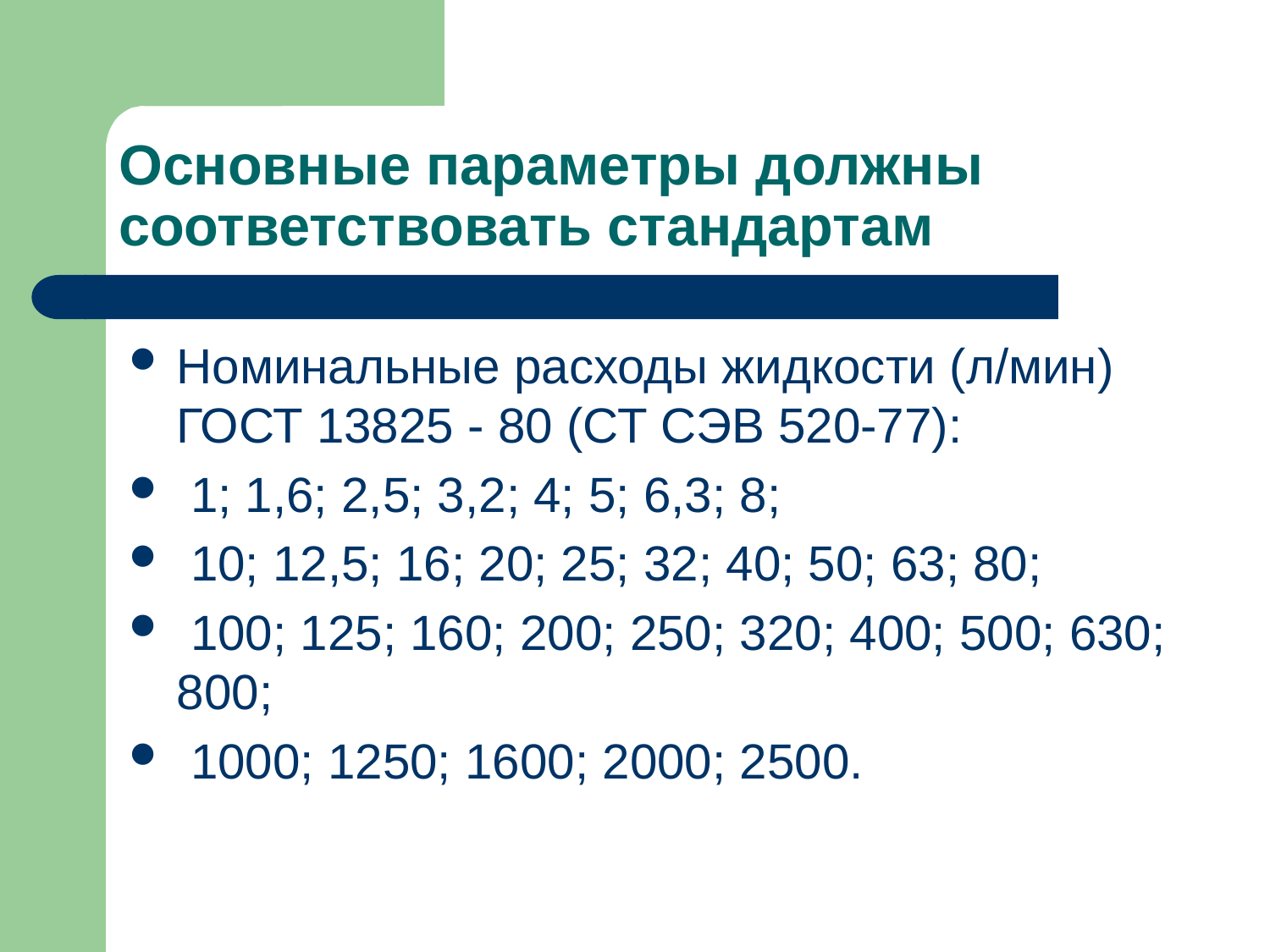

# Основные параметры должны соответствовать стандартам
Номинальные расходы жидкости (л/мин) ГОСТ 13825 - 80 (СТ СЭВ 520-77):
 1; 1,6; 2,5; 3,2; 4; 5; 6,3; 8;
 10; 12,5; 16; 20; 25; 32; 40; 50; 63; 80;
 100; 125; 160; 200; 250; 320; 400; 500; 630; 800;
 1000; 1250; 1600; 2000; 2500.